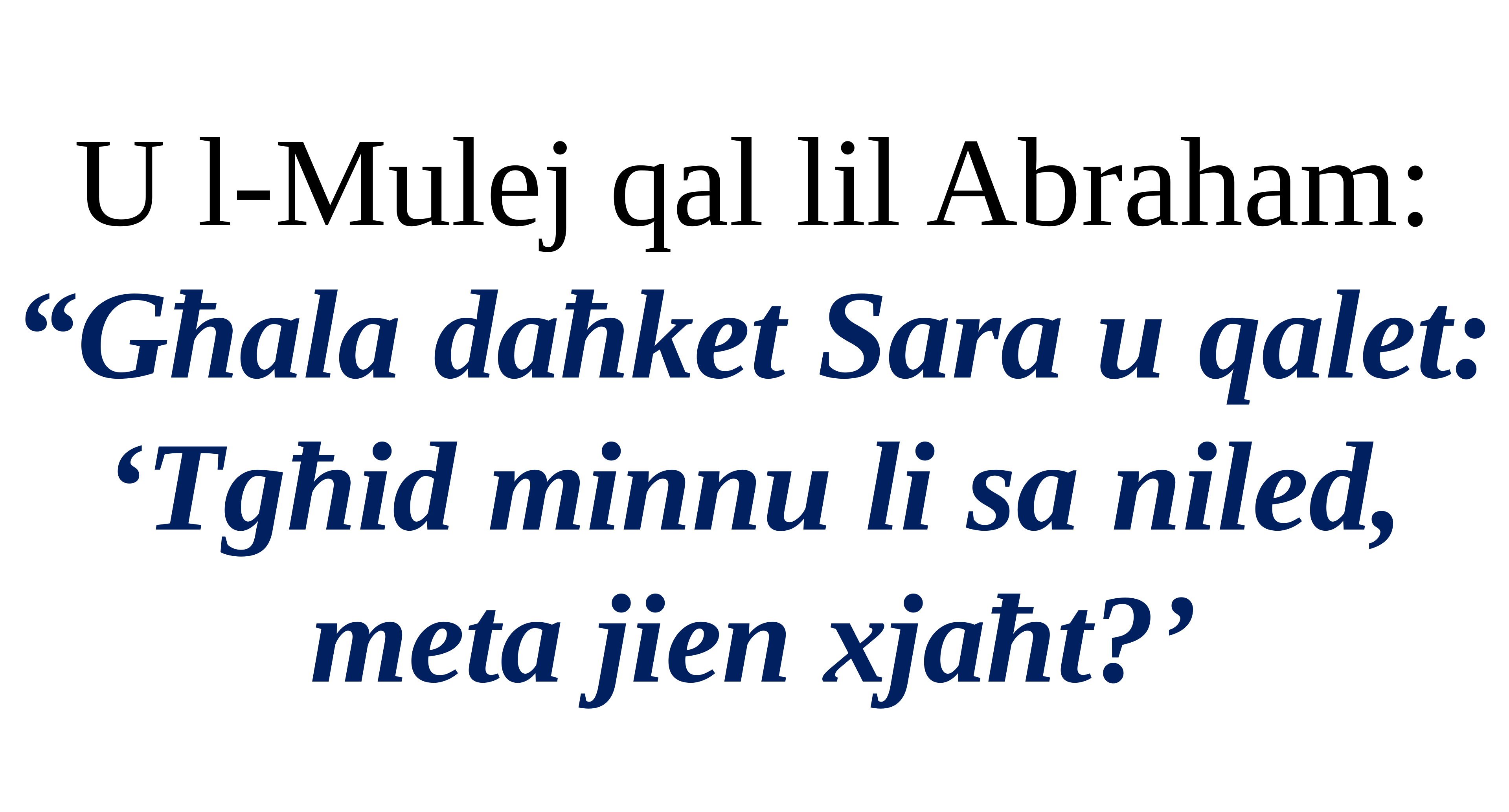

U l-Mulej qal lil Abraham: “Għala daħket Sara u qalet: ‘Tgħid minnu li sa niled, meta jien xjaħt?’